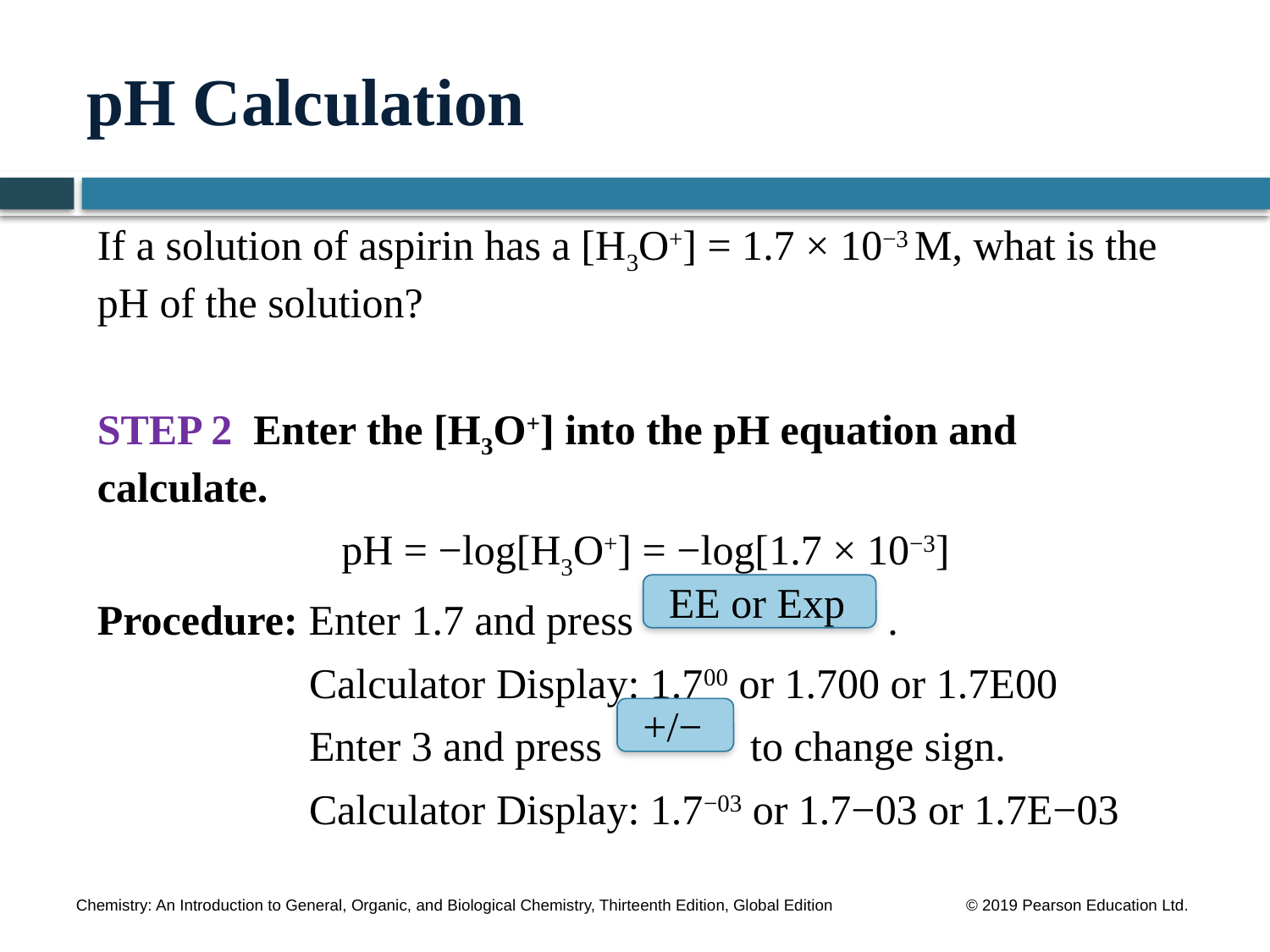

# pH Calculation
If a solution of aspirin has a [H3O+] = 1.7 × 10−3 M, what is the pH of the solution?

STEP 2  Enter the [H3O+] into the pH equation and calculate.
pH = −log[H3O+] = −log[1.7 × 10−3]
Procedure: Enter 1.7 and press                        .
	        Calculator Display: 1.700 or 1.700 or 1.7E00
	        Enter 3 and press              to change sign.
	        Calculator Display: 1.7−03 or 1.7−03 or 1.7E−03
 EE or Exp
 +/−